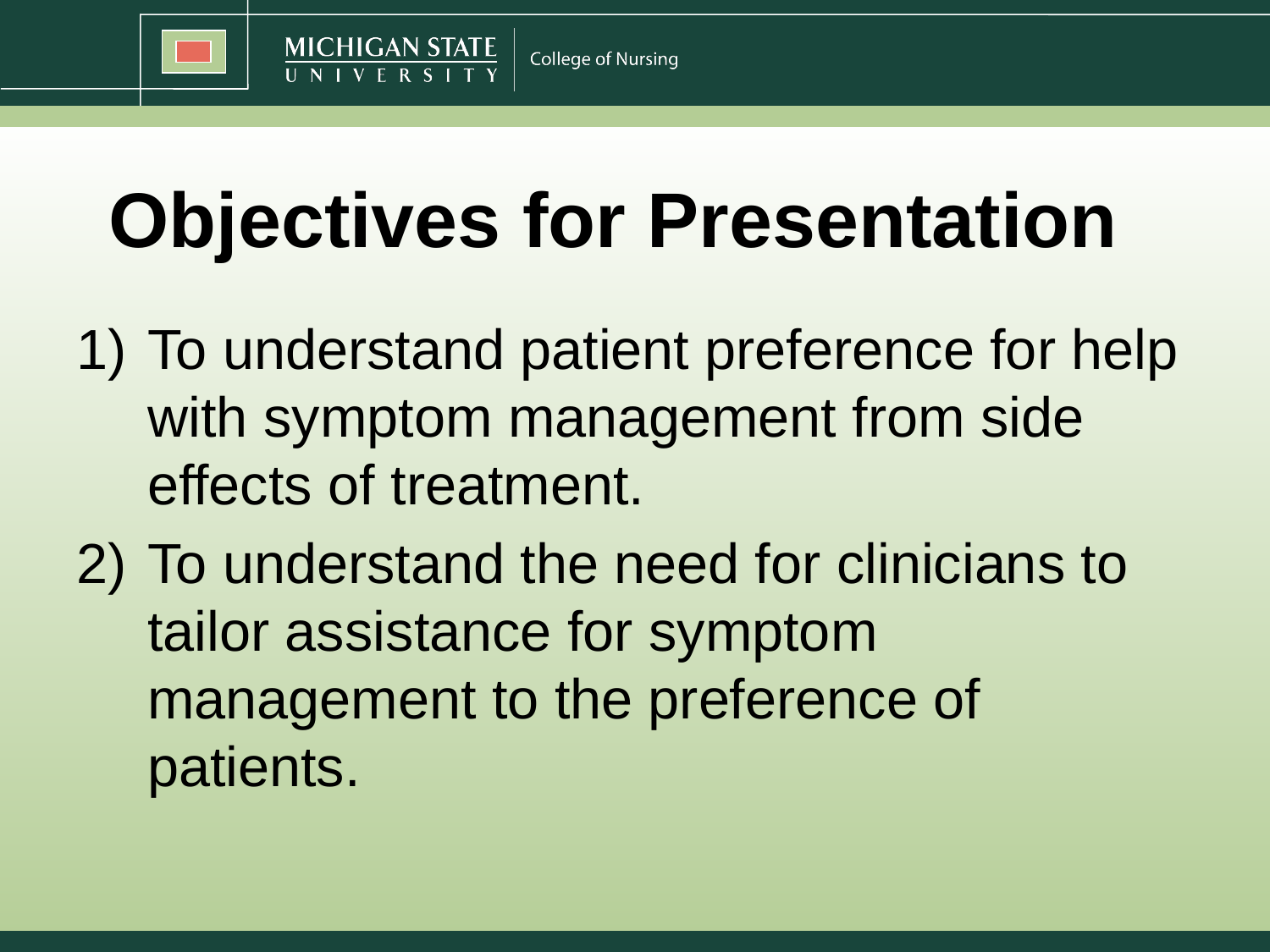

# Objectives for Presentation
To understand patient preference for help with symptom management from side effects of treatment.
To understand the need for clinicians to tailor assistance for symptom management to the preference of patients.